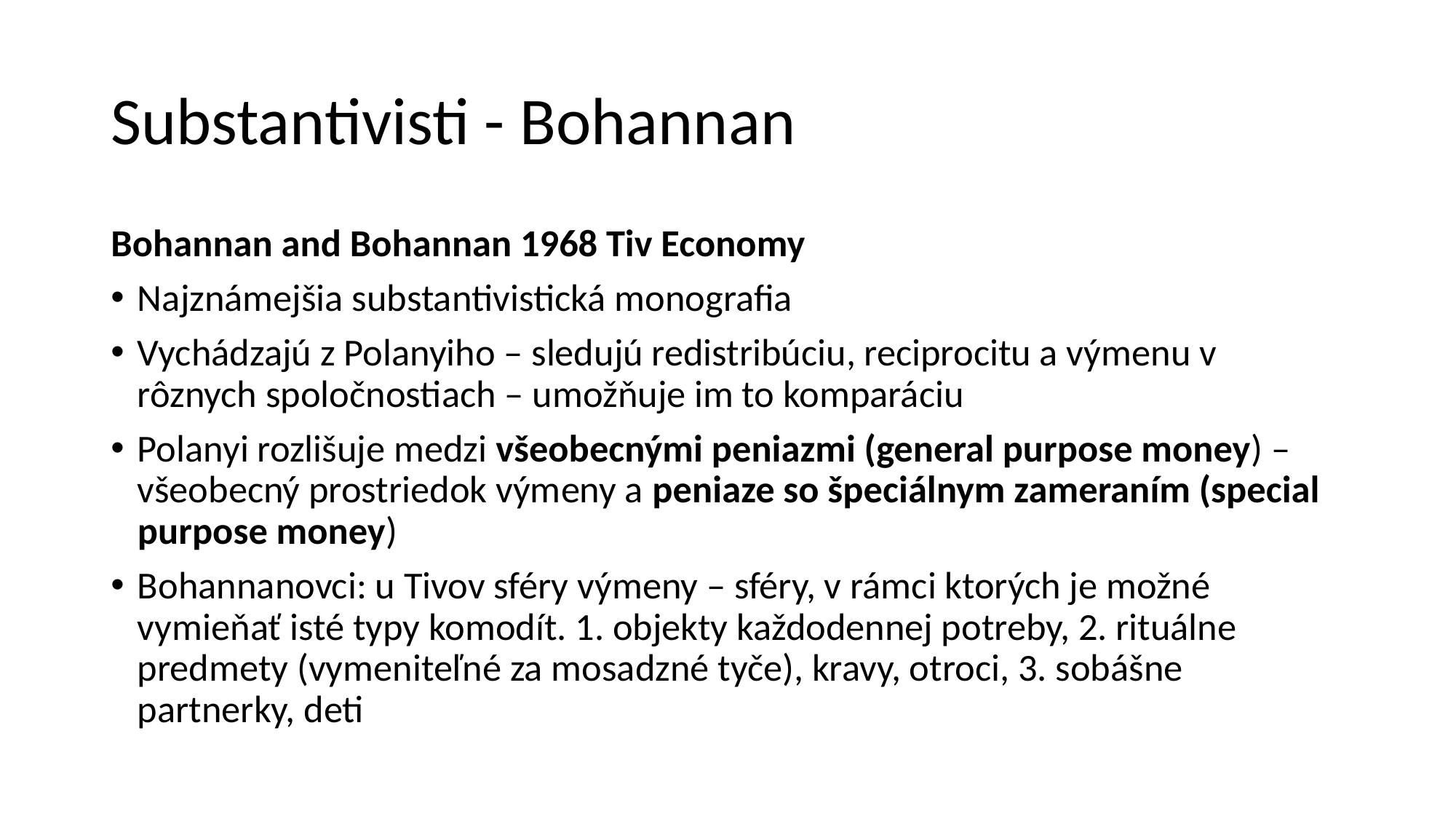

# Substantivisti - Bohannan
Bohannan and Bohannan 1968 Tiv Economy
Najznámejšia substantivistická monografia
Vychádzajú z Polanyiho – sledujú redistribúciu, reciprocitu a výmenu v rôznych spoločnostiach – umožňuje im to komparáciu
Polanyi rozlišuje medzi všeobecnými peniazmi (general purpose money) –všeobecný prostriedok výmeny a peniaze so špeciálnym zameraním (special purpose money)
Bohannanovci: u Tivov sféry výmeny – sféry, v rámci ktorých je možné vymieňať isté typy komodít. 1. objekty každodennej potreby, 2. rituálne predmety (vymeniteľné za mosadzné tyče), kravy, otroci, 3. sobášne partnerky, deti